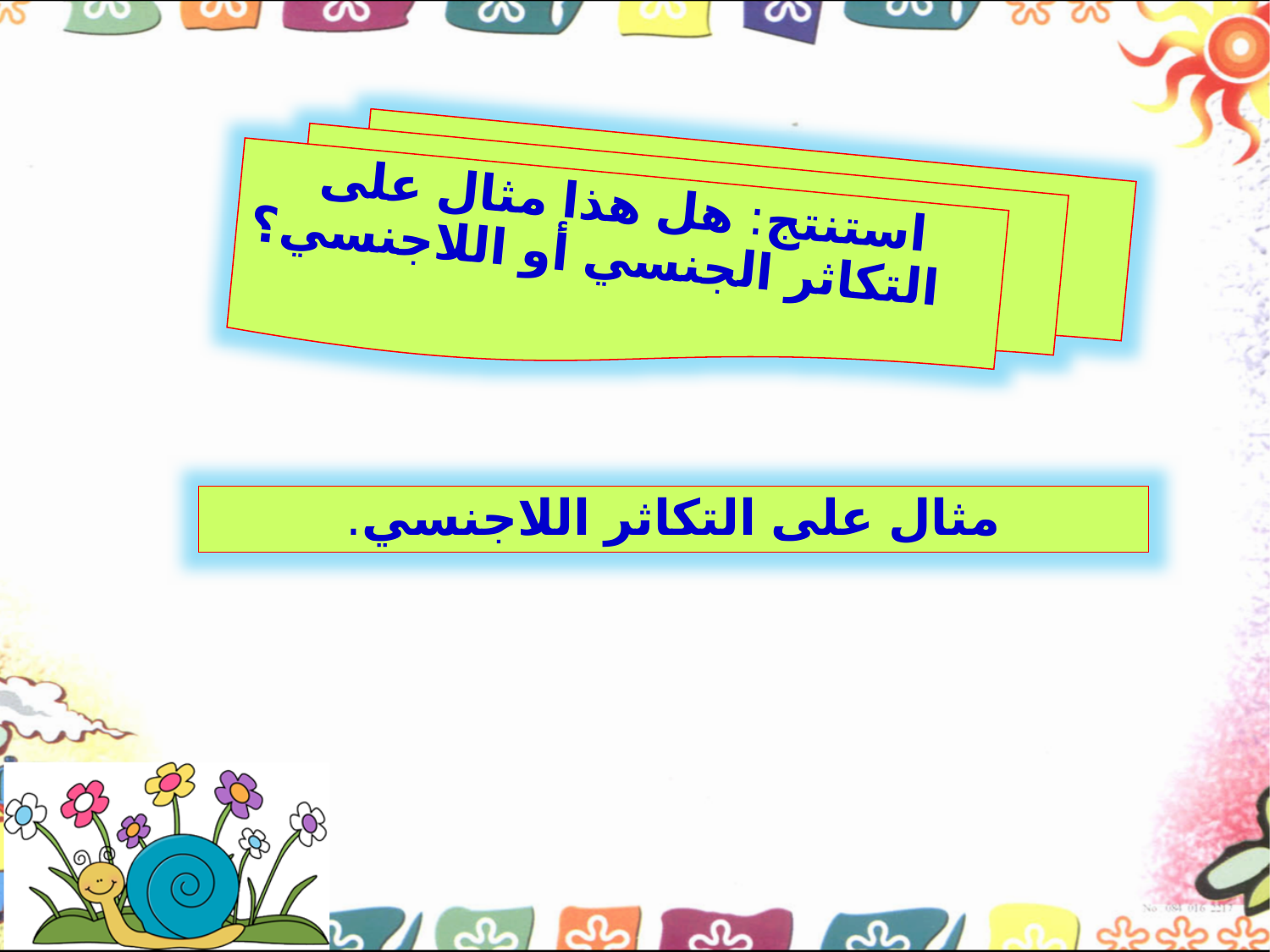

استنتج: هل هذا مثال على التكاثر الجنسي أو اللاجنسي؟

مثال على التكاثر اللاجنسي.